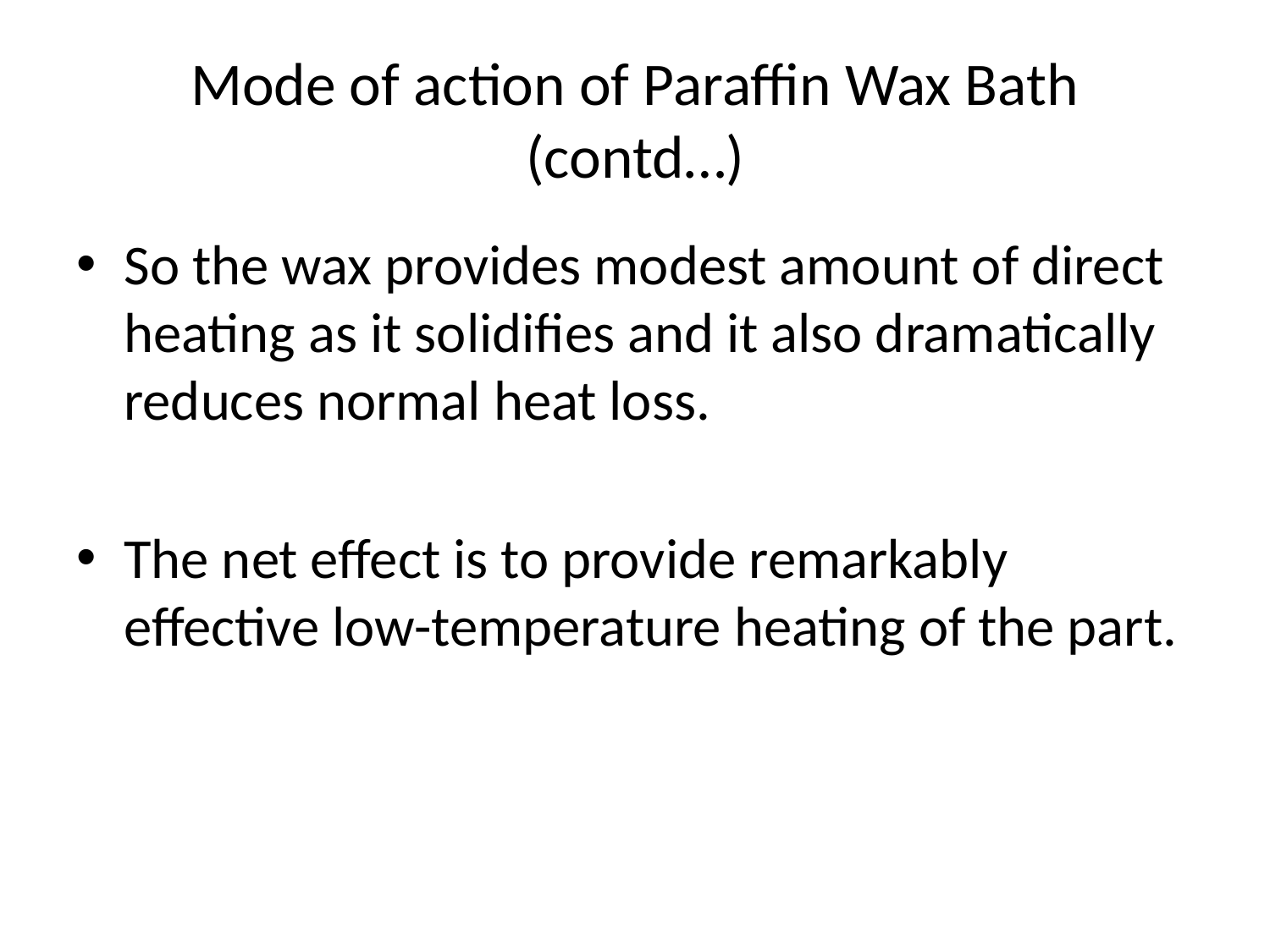

# Mode of action of Paraffin Wax Bath (contd…)
So the wax provides modest amount of direct heating as it solidifies and it also dramatically reduces normal heat loss.

The net effect is to provide remarkably effective low-temperature heating of the part.